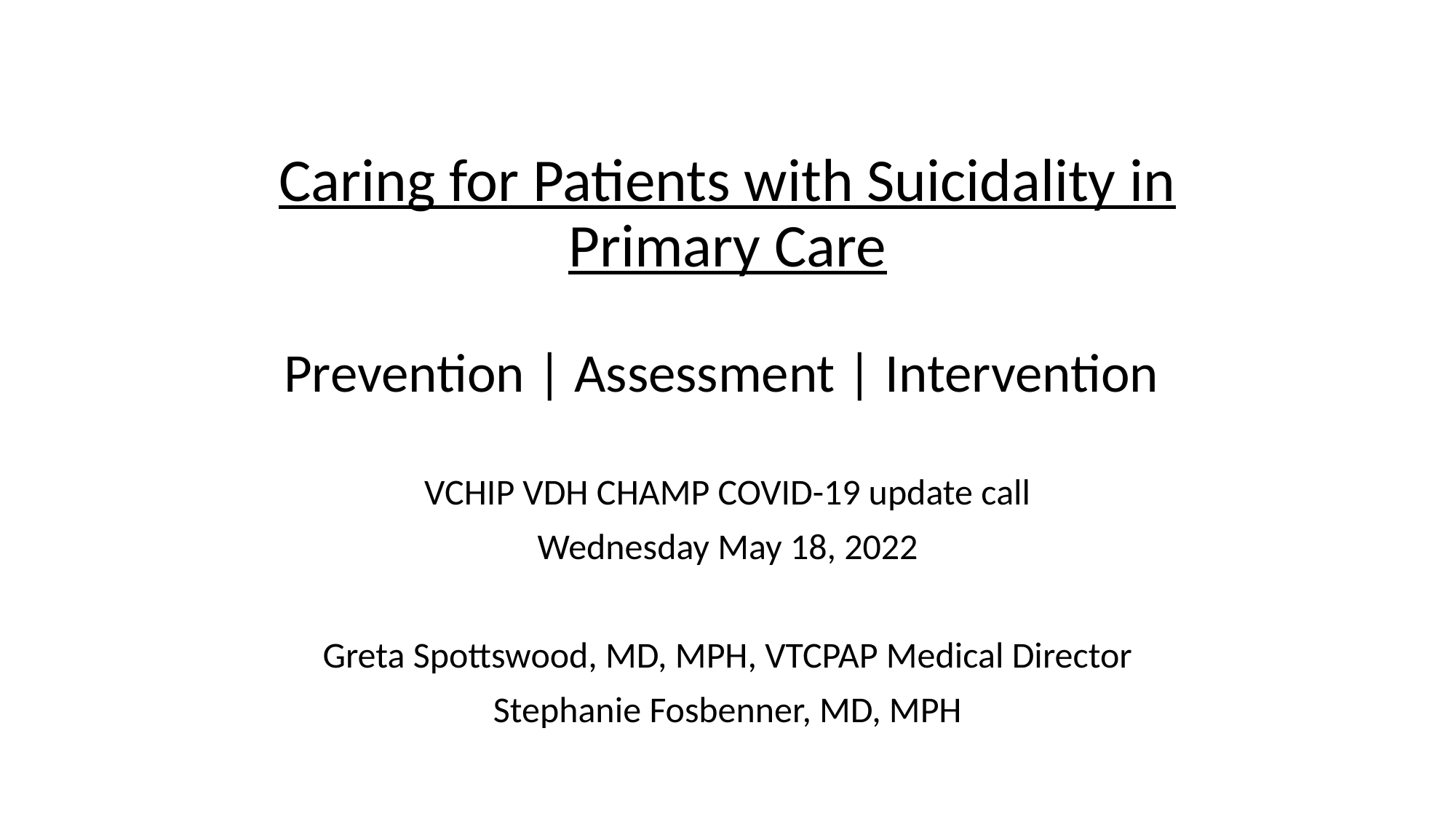

# Caring for Patients with Suicidality in Primary Care Prevention | Assessment | Intervention
VCHIP VDH CHAMP COVID-19 update call
Wednesday May 18, 2022

Greta Spottswood, MD, MPH, VTCPAP Medical Director
Stephanie Fosbenner, MD, MPH